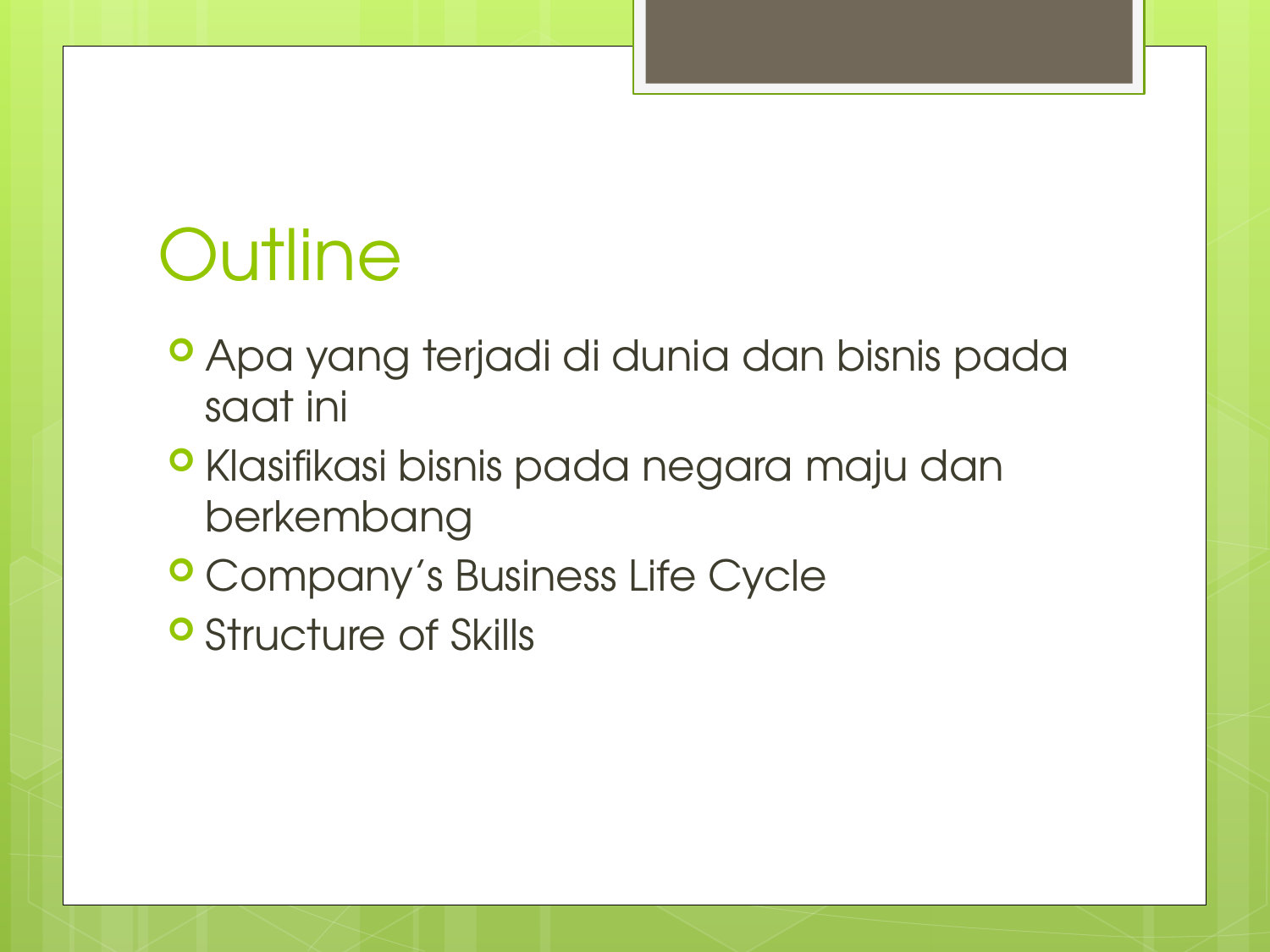

# Outline
Apa yang terjadi di dunia dan bisnis pada saat ini
Klasifikasi bisnis pada negara maju dan berkembang
Company’s Business Life Cycle
Structure of Skills